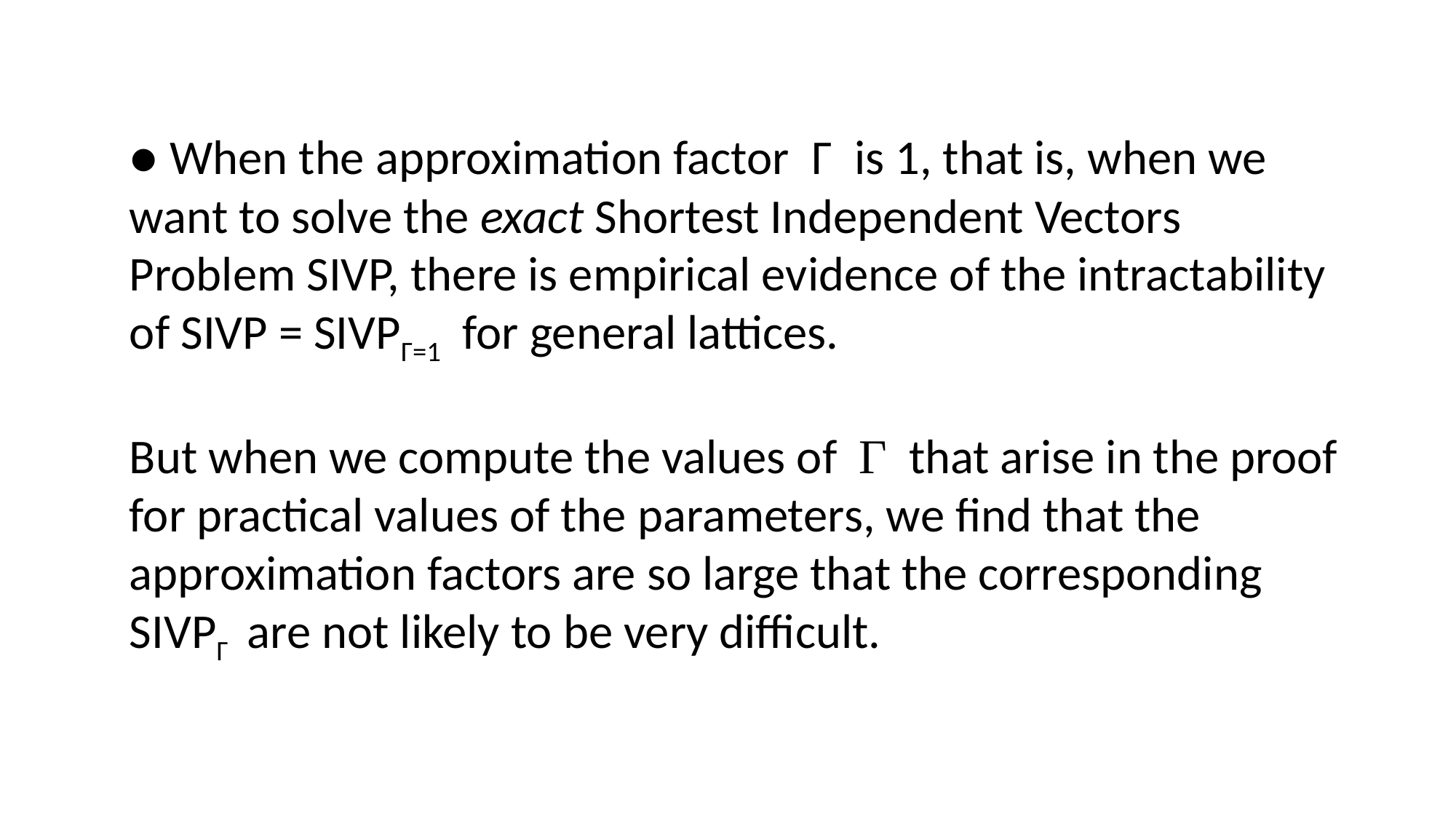

● When the approximation factor  Г  is 1, that is, when we want to solve the exact Shortest Independent Vectors Problem SIVP, there is empirical evidence of the intractability of SIVP = SIVPΓ=1  for general lattices.

But when we compute the values of  Г  that arise in the proof for practical values of the parameters, we find that the approximation factors are so large that the corresponding  SIVPΓ   are not likely to be very difficult.